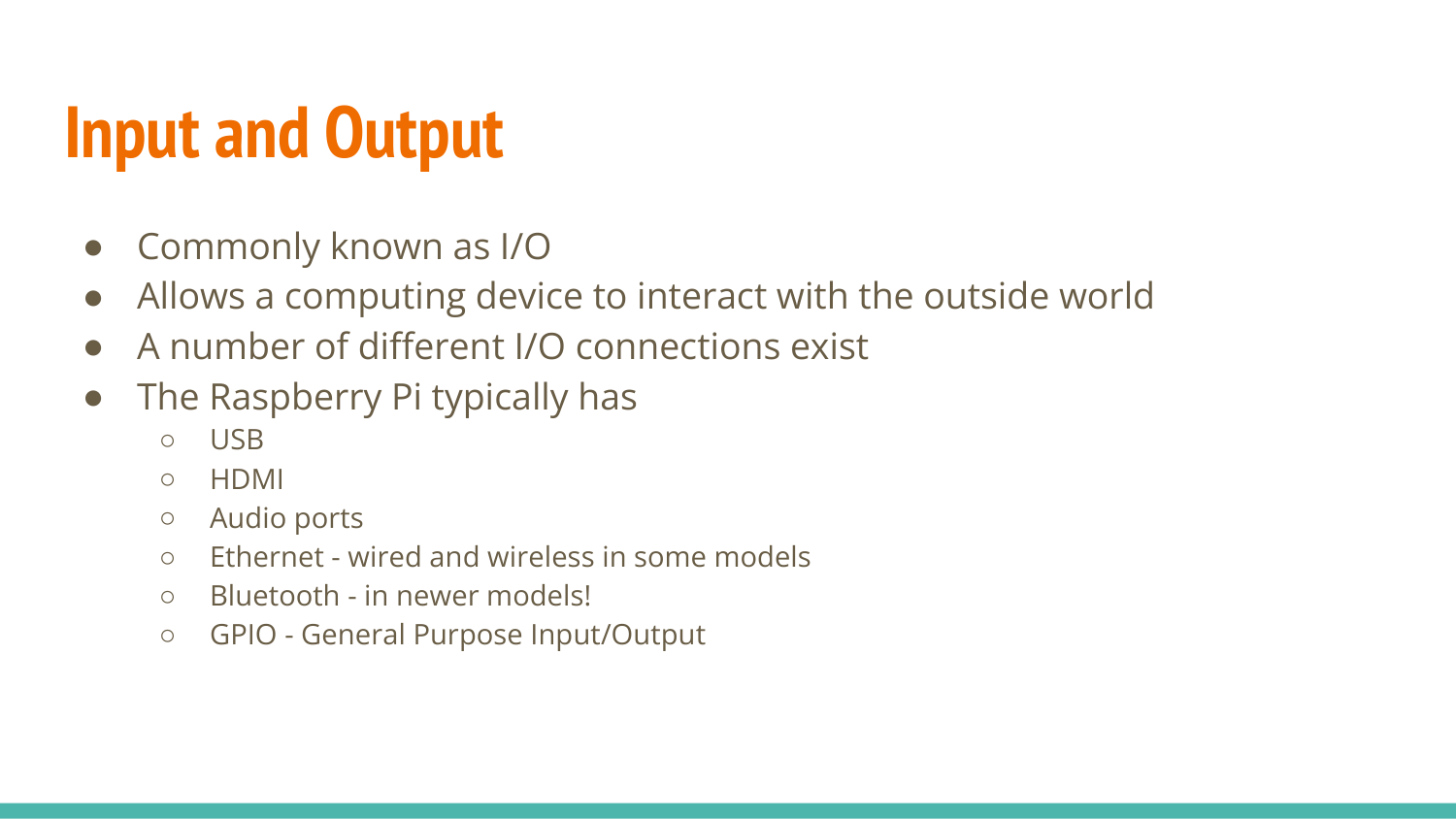

# Input and Output
Commonly known as I/O
Allows a computing device to interact with the outside world
A number of different I/O connections exist
The Raspberry Pi typically has
USB
HDMI
Audio ports
Ethernet - wired and wireless in some models
Bluetooth - in newer models!
GPIO - General Purpose Input/Output